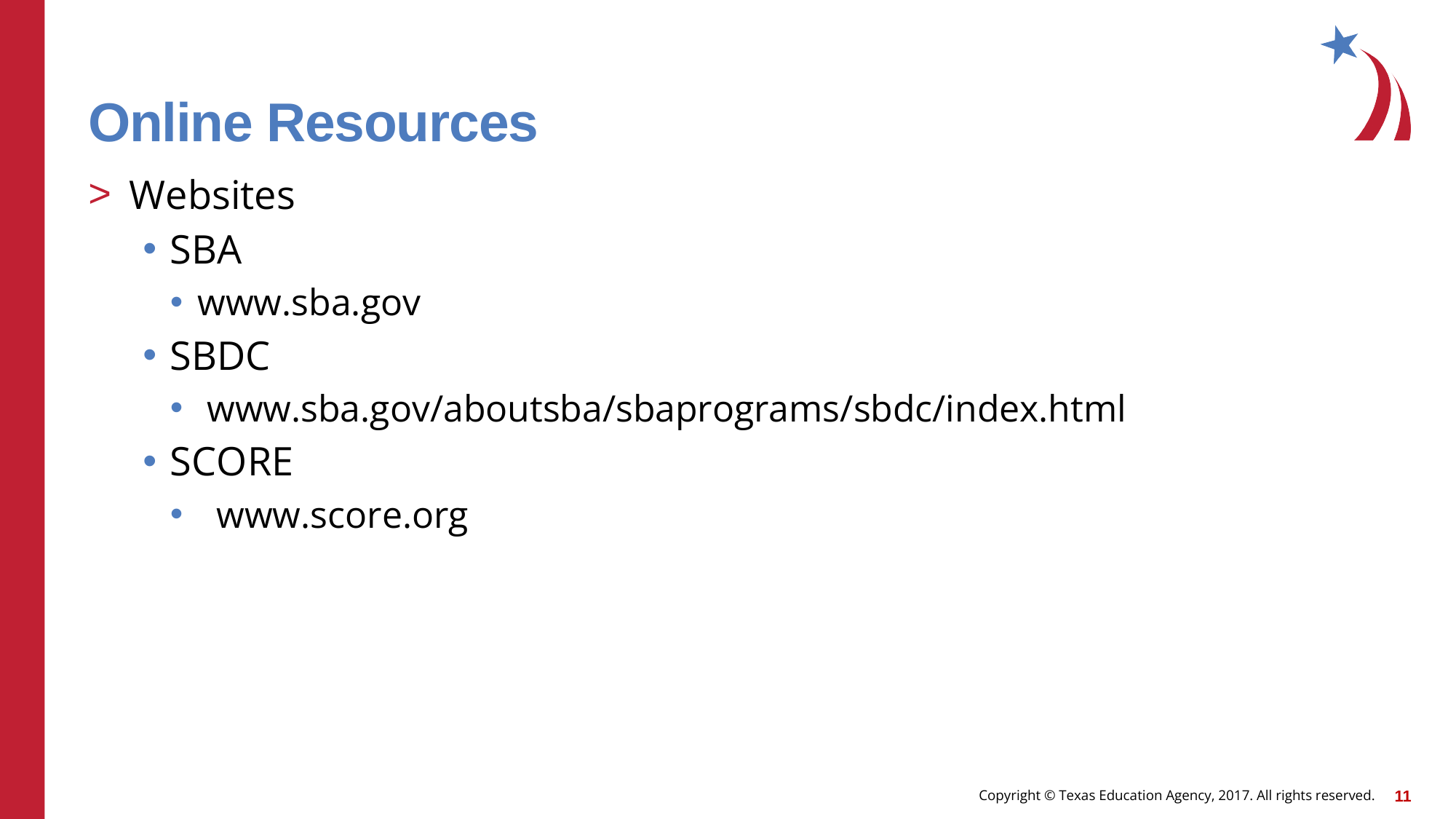

# Online Resources
Websites
SBA
www.sba.gov
SBDC
 www.sba.gov/aboutsba/sbaprograms/sbdc/index.html
SCORE
  www.score.org